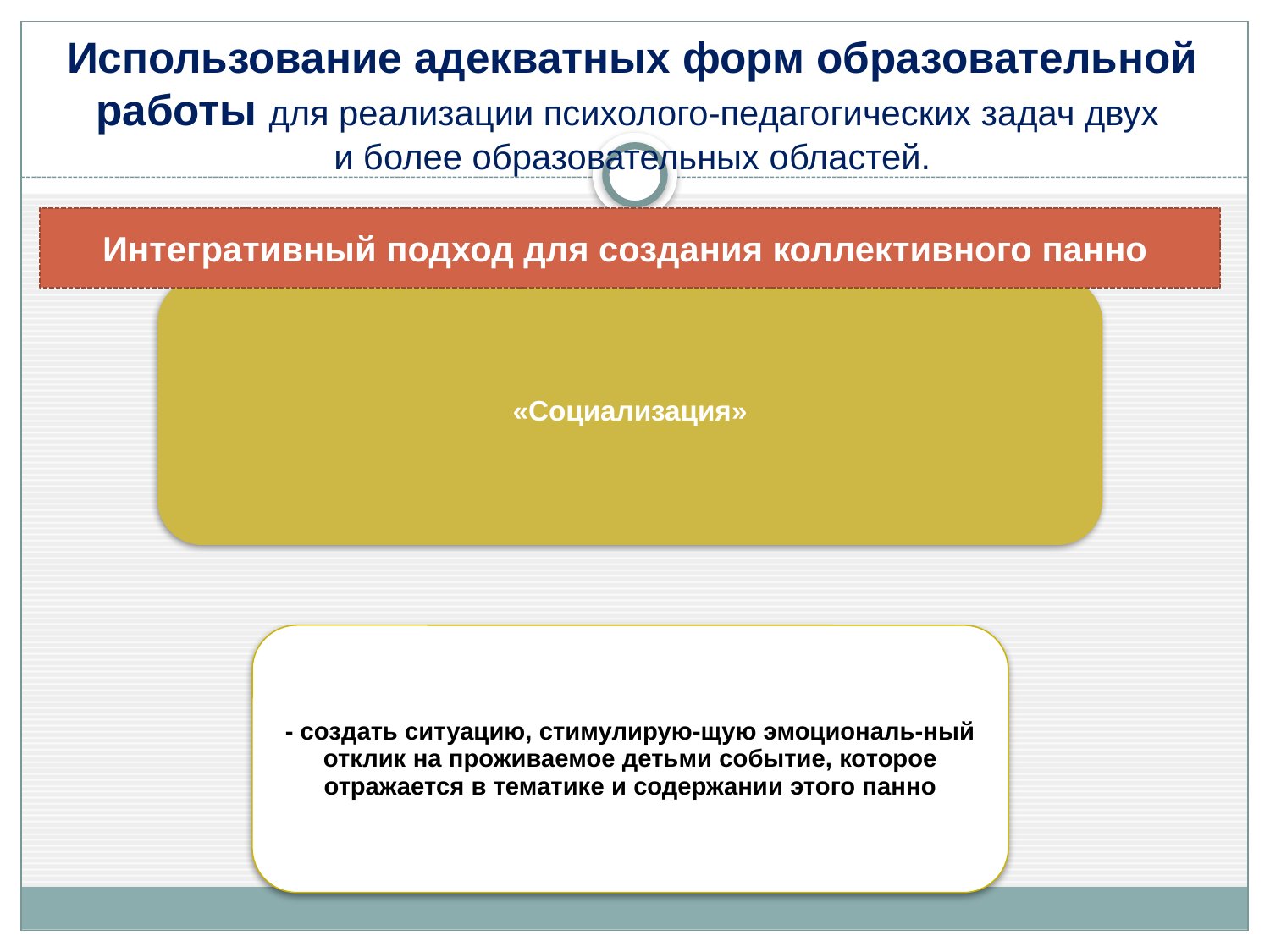

# Использование адекватных форм образовательной работы для реализации психолого-педагогических задач двух и более образовательных областей.

Интегративный подход для создания коллективного панно

«Социализация»
- создать ситуацию, стимулирую-щую эмоциональ-ный отклик на проживаемое детьми событие, которое отражается в тематике и содержании этого панно